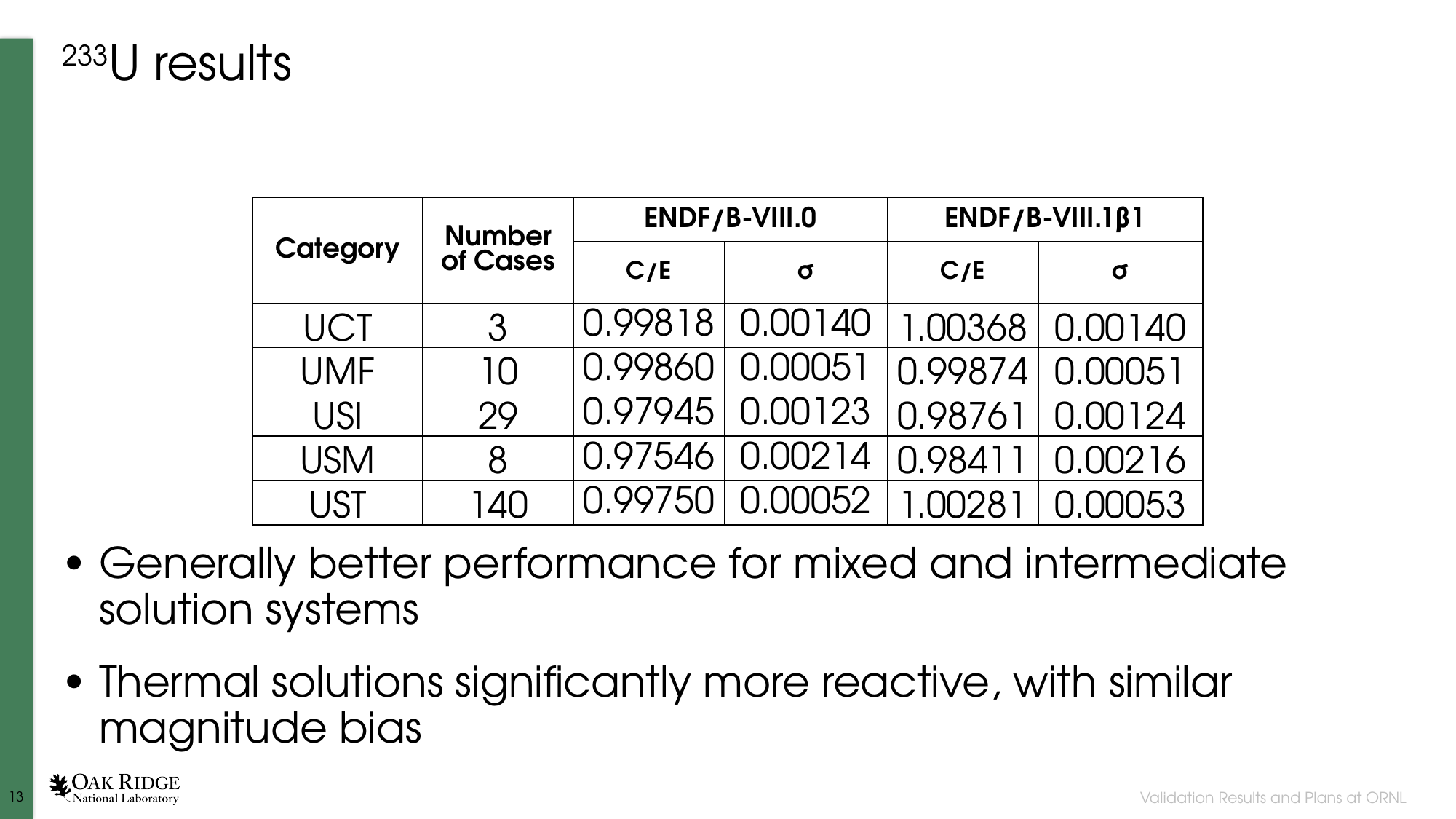

# 233U results
| Category | Number of Cases | ENDF/B-VIII.0 |  | ENDF/B-VIII.1β1 |  |
| --- | --- | --- | --- | --- | --- |
|  |  | C/E | σ | C/E | σ |
| UCT | 3 | 0.99818 | 0.00140 | 1.00368 | 0.00140 |
| UMF | 10 | 0.99860 | 0.00051 | 0.99874 | 0.00051 |
| USI | 29 | 0.97945 | 0.00123 | 0.98761 | 0.00124 |
| USM | 8 | 0.97546 | 0.00214 | 0.98411 | 0.00216 |
| UST | 140 | 0.99750 | 0.00052 | 1.00281 | 0.00053 |
Generally better performance for mixed and intermediate solution systems
Thermal solutions significantly more reactive, with similar magnitude bias